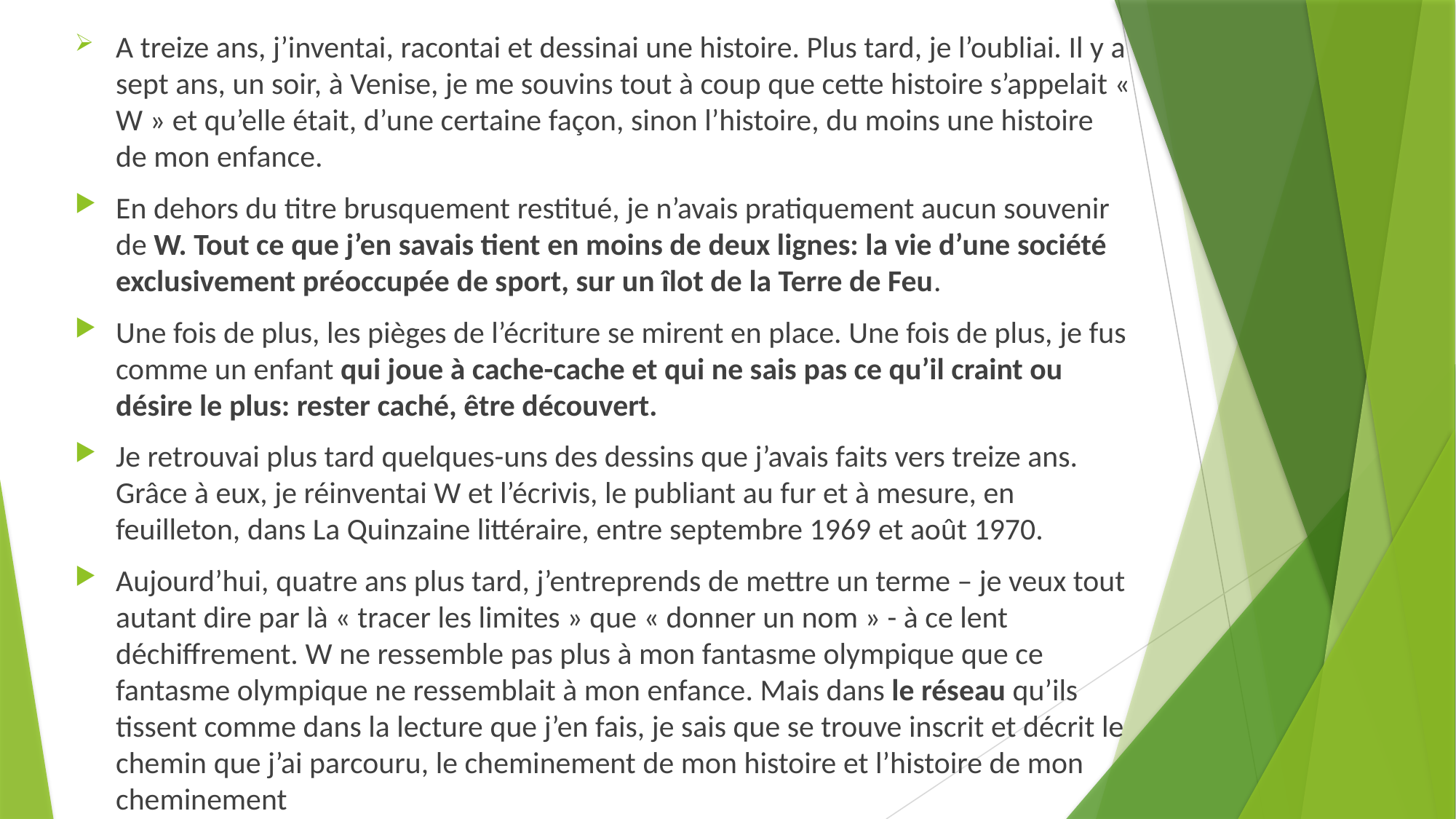

A treize ans, j’inventai, racontai et dessinai une histoire. Plus tard, je l’oubliai. Il y a sept ans, un soir, à Venise, je me souvins tout à coup que cette histoire s’appelait « W » et qu’elle était, d’une certaine façon, sinon l’histoire, du moins une histoire de mon enfance.
En dehors du titre brusquement restitué, je n’avais pratiquement aucun souvenir de W. Tout ce que j’en savais tient en moins de deux lignes: la vie d’une société exclusivement préoccupée de sport, sur un îlot de la Terre de Feu.
Une fois de plus, les pièges de l’écriture se mirent en place. Une fois de plus, je fus comme un enfant qui joue à cache-cache et qui ne sais pas ce qu’il craint ou désire le plus: rester caché, être découvert.
Je retrouvai plus tard quelques-uns des dessins que j’avais faits vers treize ans. Grâce à eux, je réinventai W et l’écrivis, le publiant au fur et à mesure, en feuilleton, dans La Quinzaine littéraire, entre septembre 1969 et août 1970.
Aujourd’hui, quatre ans plus tard, j’entreprends de mettre un terme – je veux tout autant dire par là « tracer les limites » que « donner un nom » - à ce lent déchiffrement. W ne ressemble pas plus à mon fantasme olympique que ce fantasme olympique ne ressemblait à mon enfance. Mais dans le réseau qu’ils tissent comme dans la lecture que j’en fais, je sais que se trouve inscrit et décrit le chemin que j’ai parcouru, le cheminement de mon histoire et l’histoire de mon cheminement